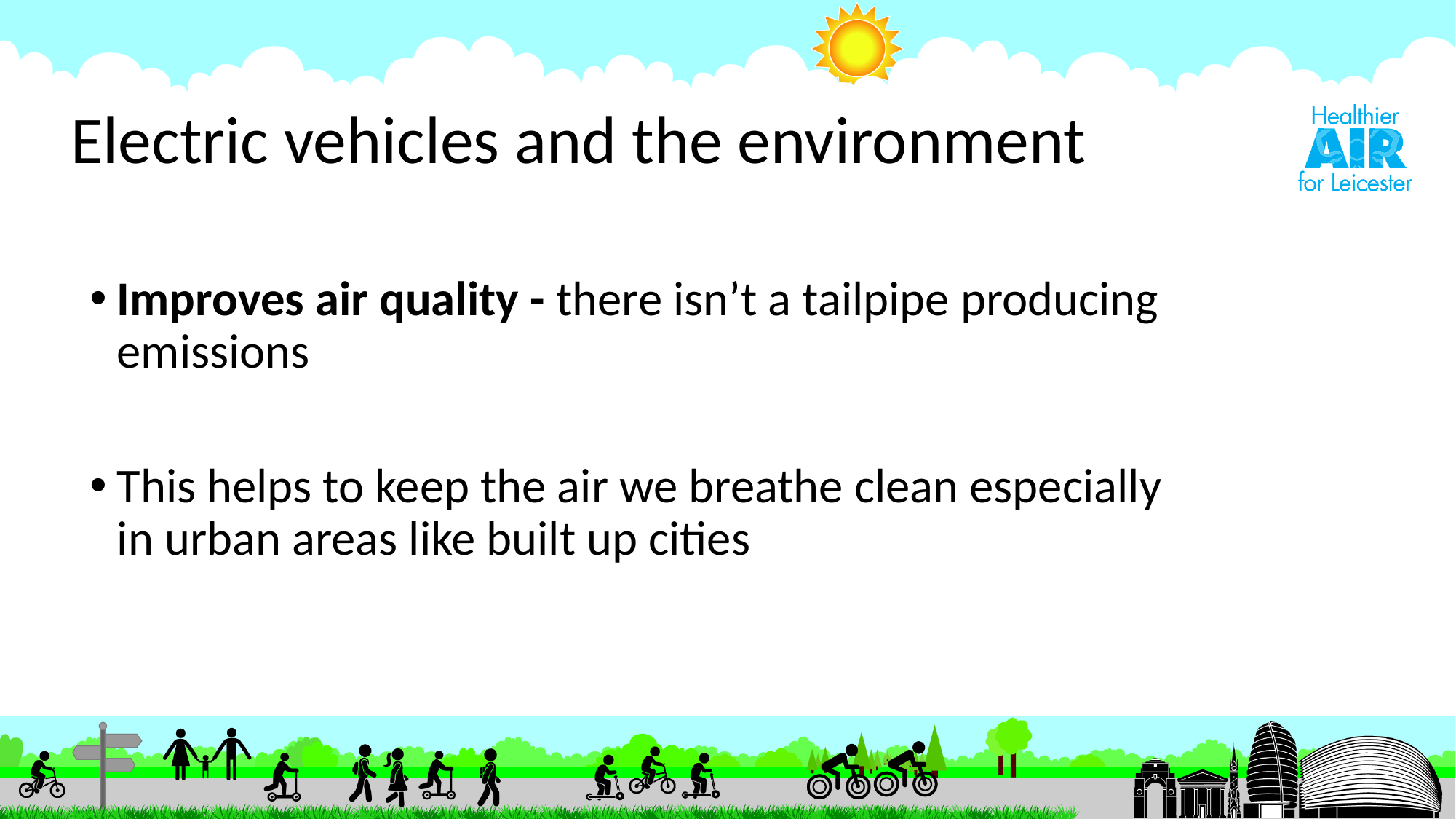

# Electric vehicles and the environment 2
Improves air quality - there isn’t a tailpipe producing emissions

This helps to keep the air we breathe clean especially in urban areas like built up cities